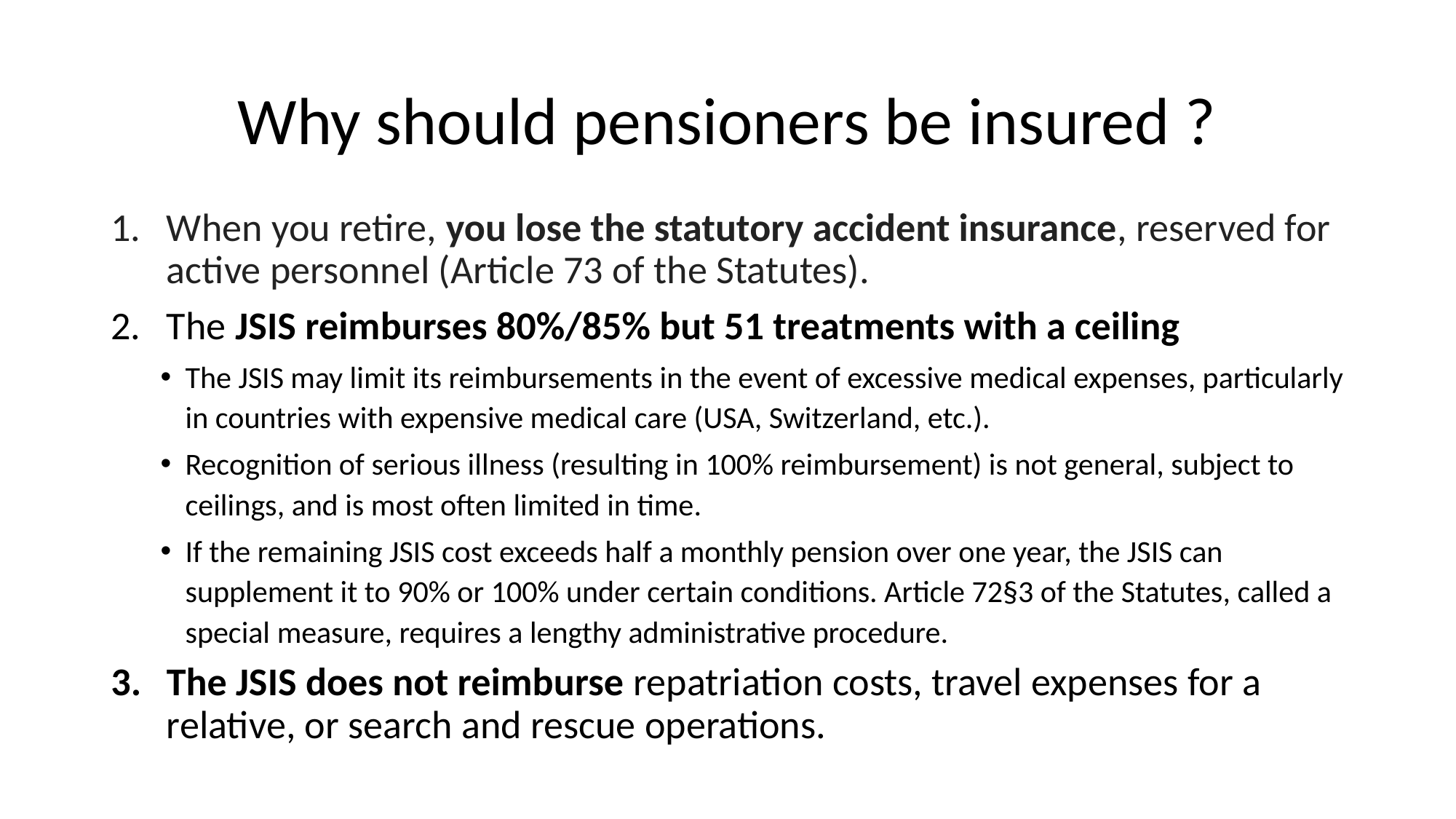

# Why should pensioners be insured ?
When you retire, you lose the statutory accident insurance, reserved for active personnel (Article 73 of the Statutes).
The JSIS reimburses 80%/85% but 51 treatments with a ceiling
The JSIS may limit its reimbursements in the event of excessive medical expenses, particularly in countries with expensive medical care (USA, Switzerland, etc.).
Recognition of serious illness (resulting in 100% reimbursement) is not general, subject to ceilings, and is most often limited in time.
If the remaining JSIS cost exceeds half a monthly pension over one year, the JSIS can supplement it to 90% or 100% under certain conditions. Article 72§3 of the Statutes, called a special measure, requires a lengthy administrative procedure.
The JSIS does not reimburse repatriation costs, travel expenses for a relative, or search and rescue operations.